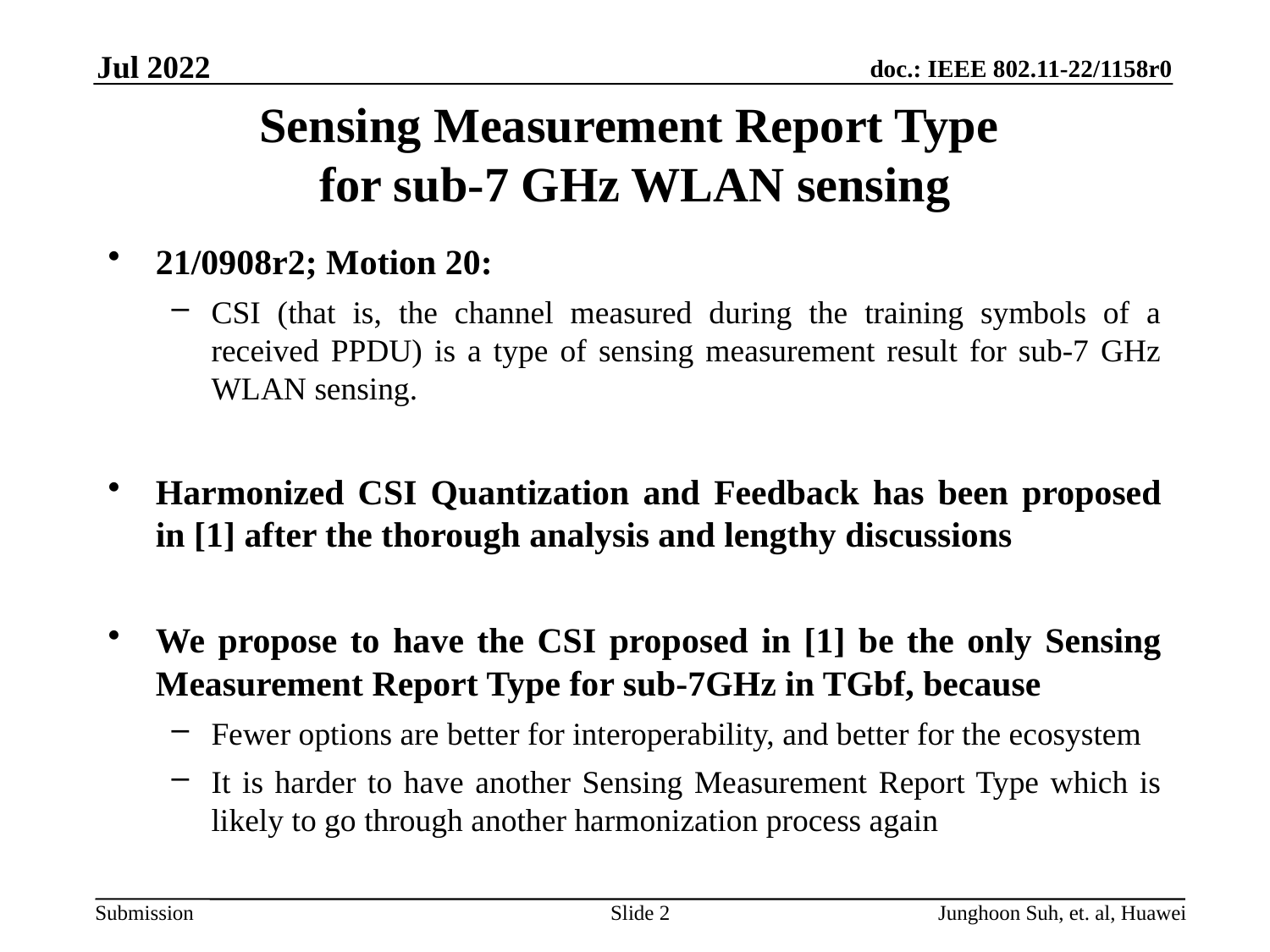

Jul 2022
# Sensing Measurement Report Type for sub-7 GHz WLAN sensing
21/0908r2; Motion 20:
CSI (that is, the channel measured during the training symbols of a received PPDU) is a type of sensing measurement result for sub-7 GHz WLAN sensing.

Harmonized CSI Quantization and Feedback has been proposed in [1] after the thorough analysis and lengthy discussions

We propose to have the CSI proposed in [1] be the only Sensing Measurement Report Type for sub-7GHz in TGbf, because
Fewer options are better for interoperability, and better for the ecosystem
It is harder to have another Sensing Measurement Report Type which is likely to go through another harmonization process again

Slide 2
Junghoon Suh, et. al, Huawei